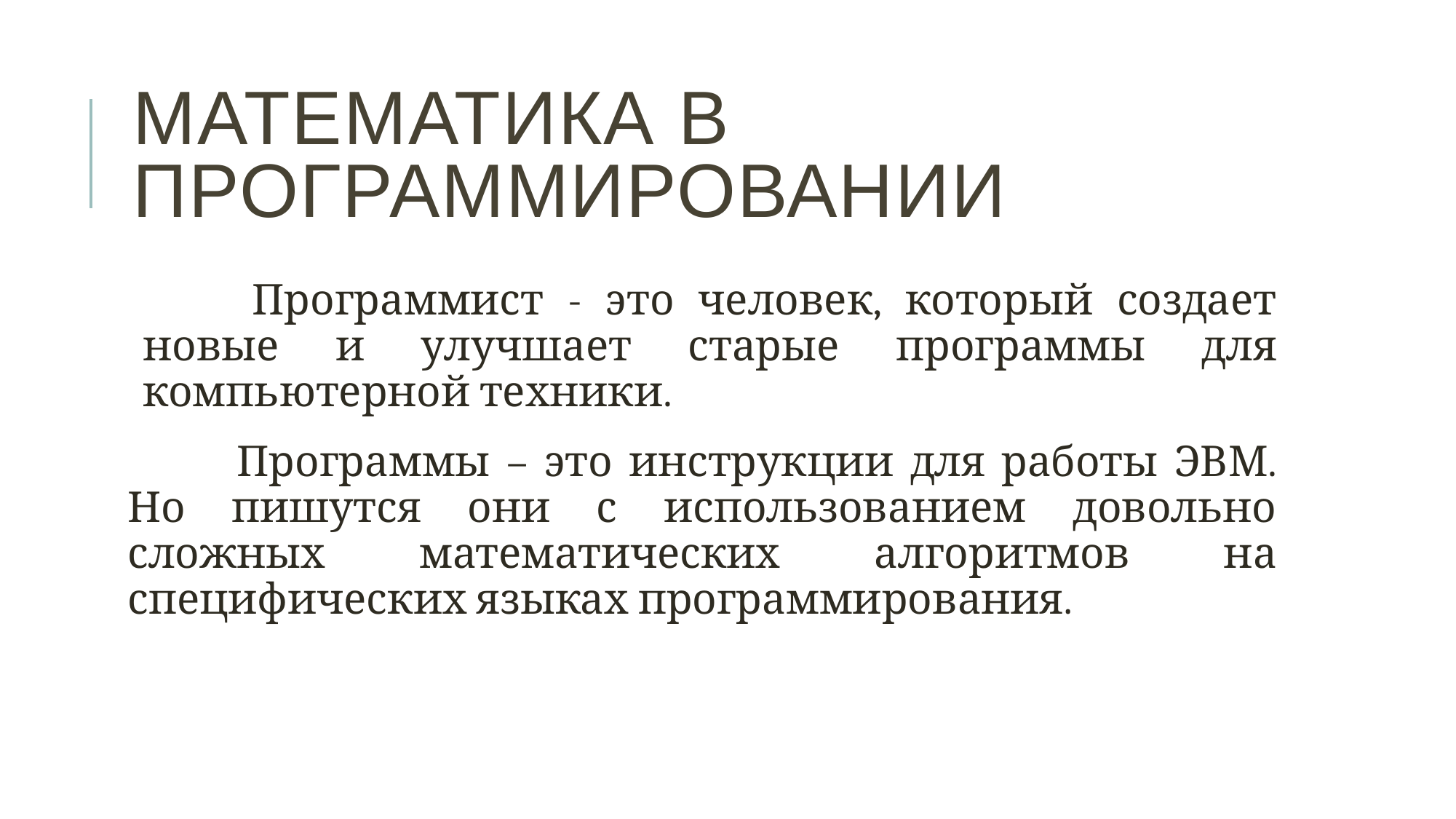

# Математика в программировании
	Программист - это человек, который создает новые и улучшает старые программы для компьютерной техники.
	Программы – это инструкции для работы ЭВМ. Но пишутся они с использованием довольно сложных математических алгоритмов на специфических языках программирования.